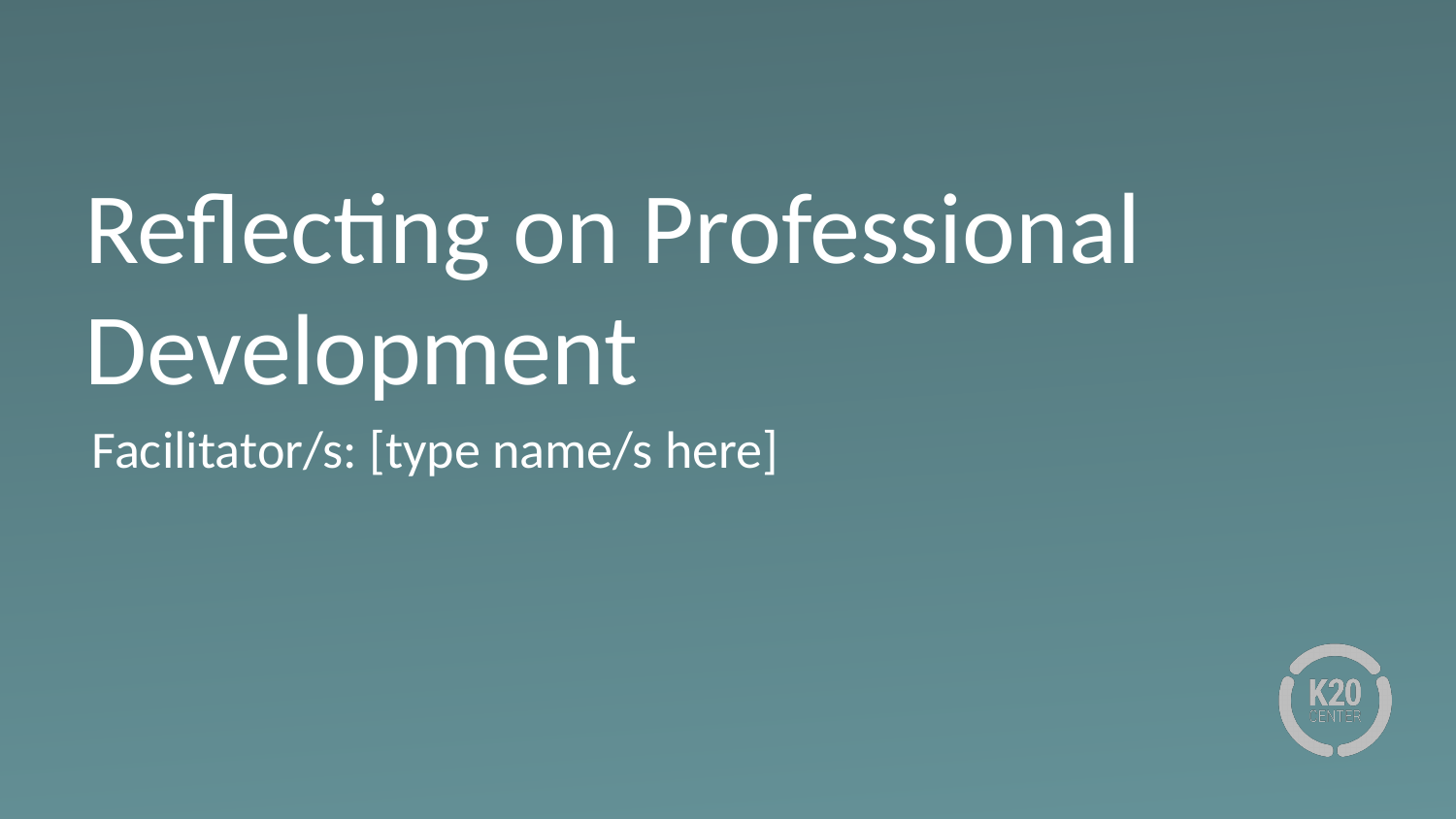

# Reflecting on Professional Development
Facilitator/s: [type name/s here]